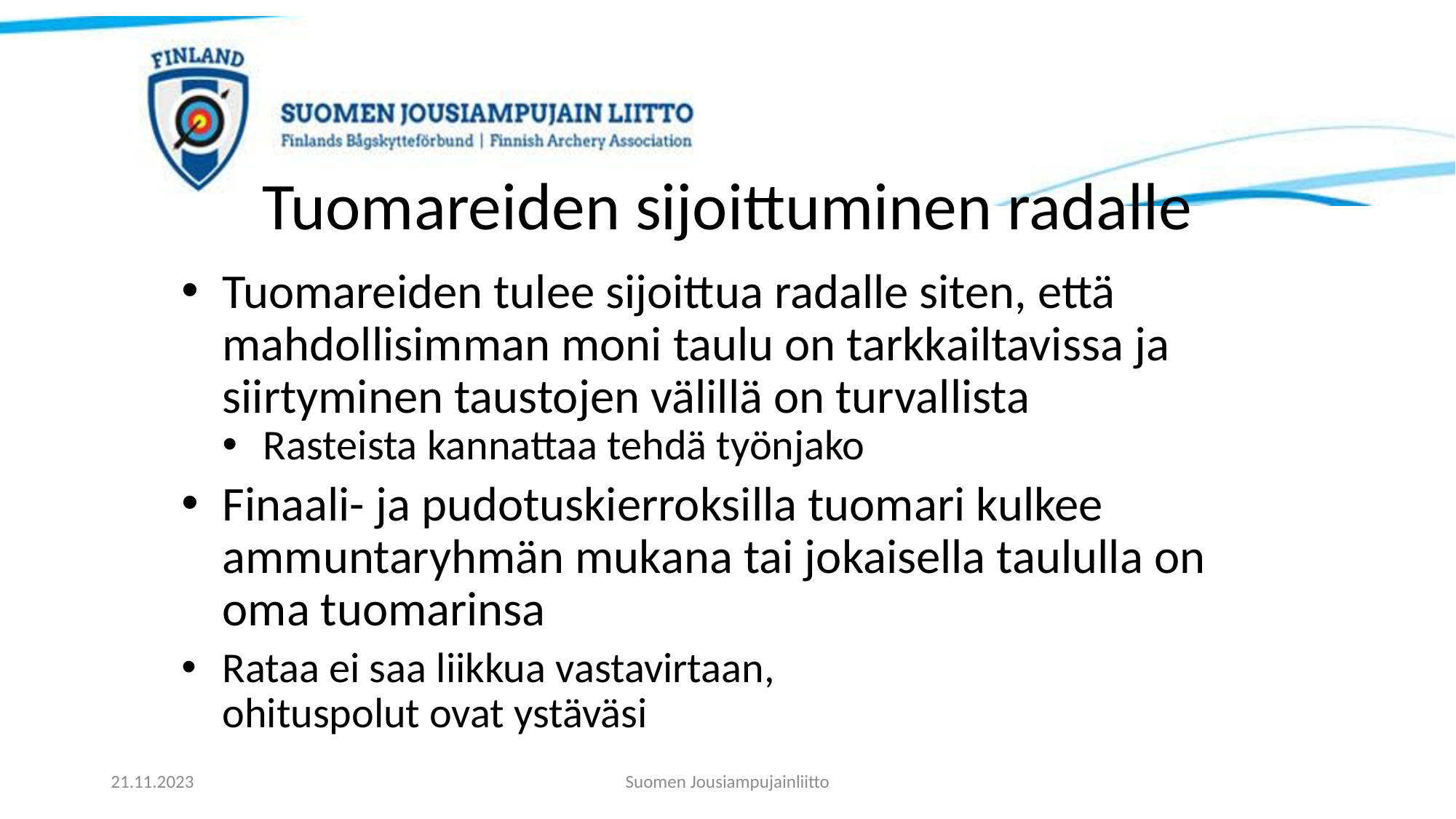

# Tuomareiden sijoittuminen radalle
Tuomareiden tulee sijoittua radalle siten, että mahdollisimman moni taulu on tarkkailtavissa ja siirtyminen taustojen välillä on turvallista
Rasteista kannattaa tehdä työnjako
Finaali- ja pudotuskierroksilla tuomari kulkee ammuntaryhmän mukana tai jokaisella taululla on oma tuomarinsa
Rataa ei saa liikkua vastavirtaan,
ohituspolut ovat ystäväsi
21.11.2023
Suomen Jousiampujainliitto